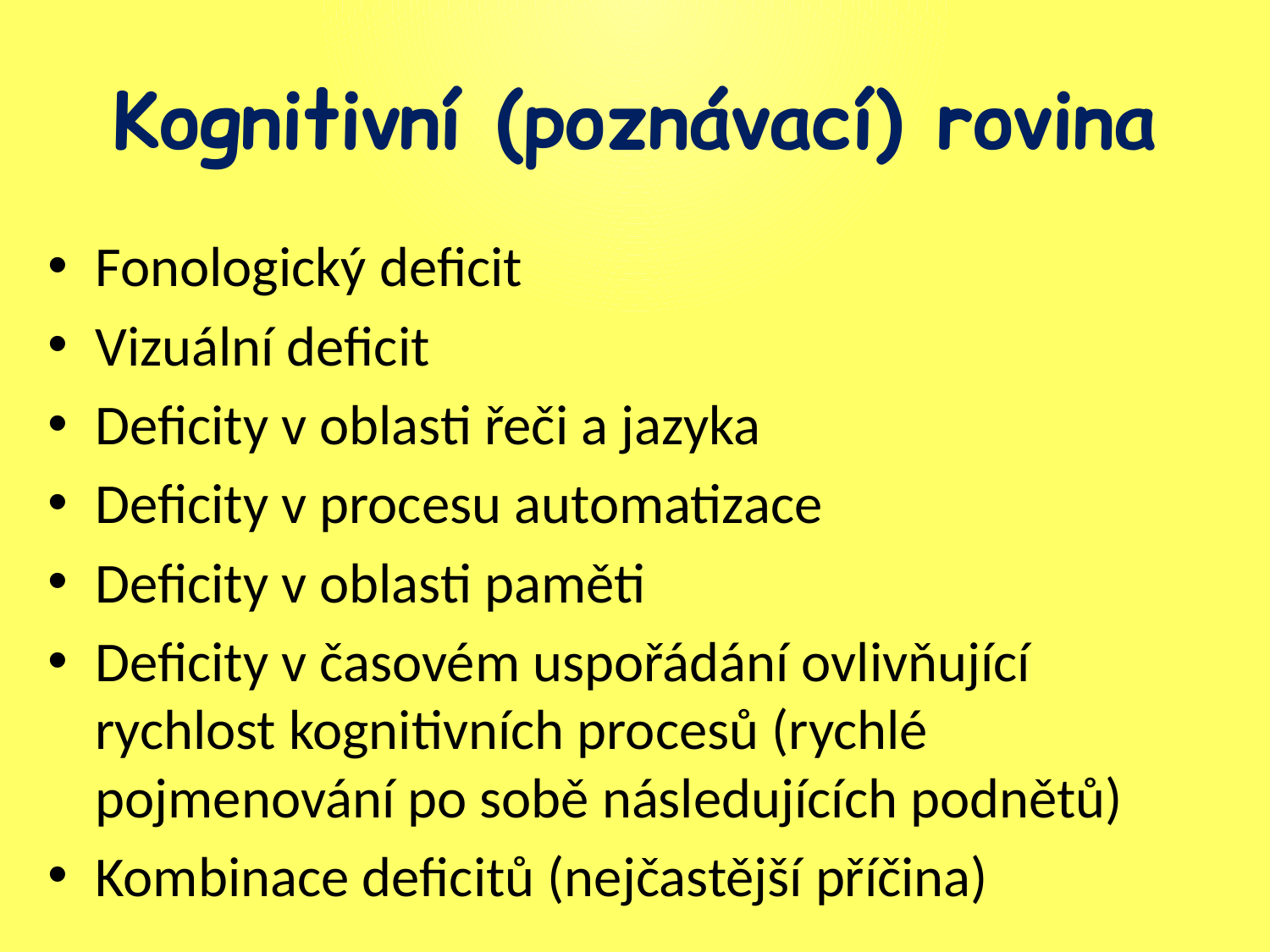

# Kognitivní (poznávací) rovina
Fonologický deficit
Vizuální deficit
Deficity v oblasti řeči a jazyka
Deficity v procesu automatizace
Deficity v oblasti paměti
Deficity v časovém uspořádání ovlivňující rychlost kognitivních procesů (rychlé pojmenování po sobě následujících podnětů)
Kombinace deficitů (nejčastější příčina)